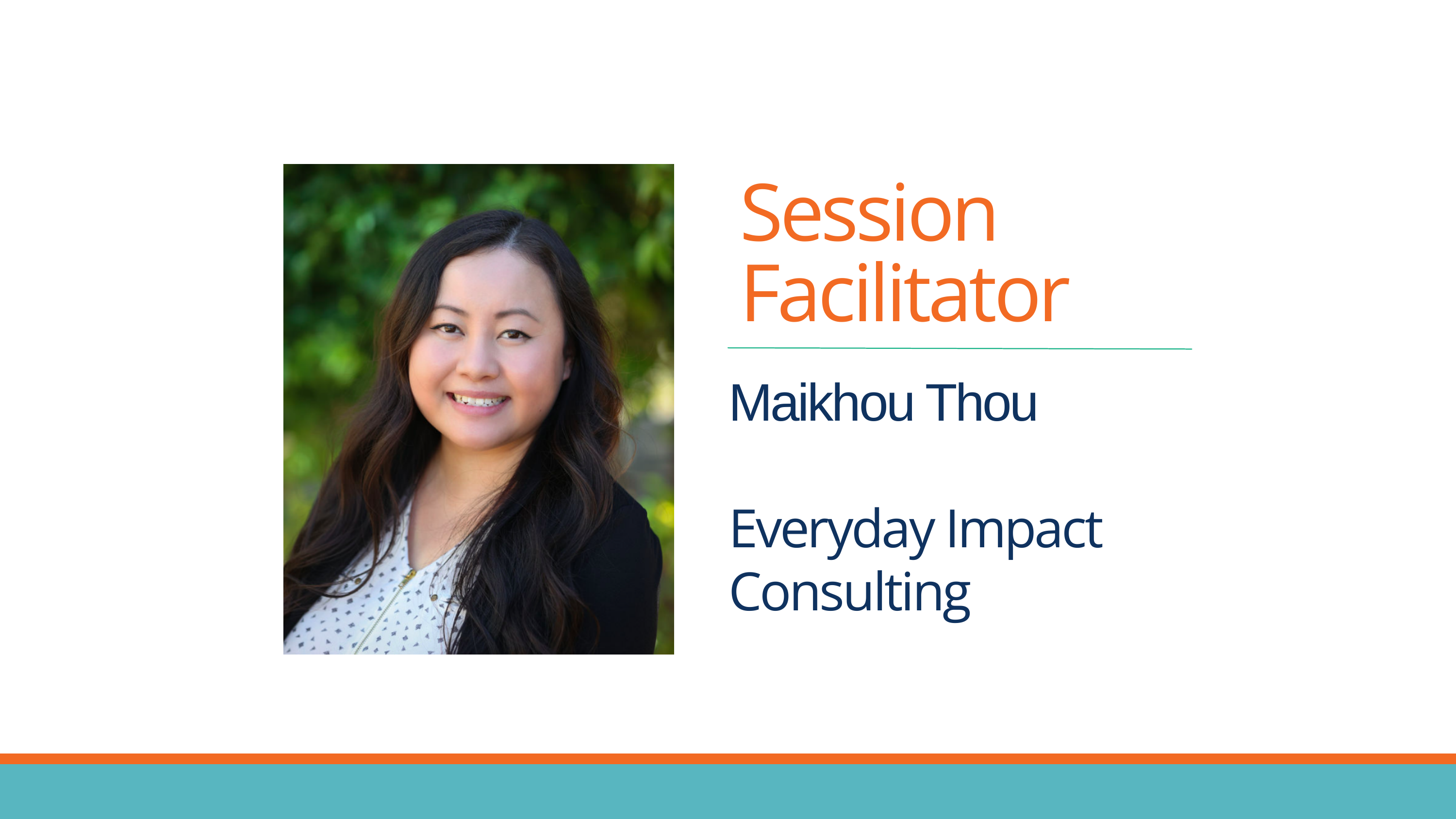

Session Facilitator

Maikhou Thou

Everyday Impact Consulting